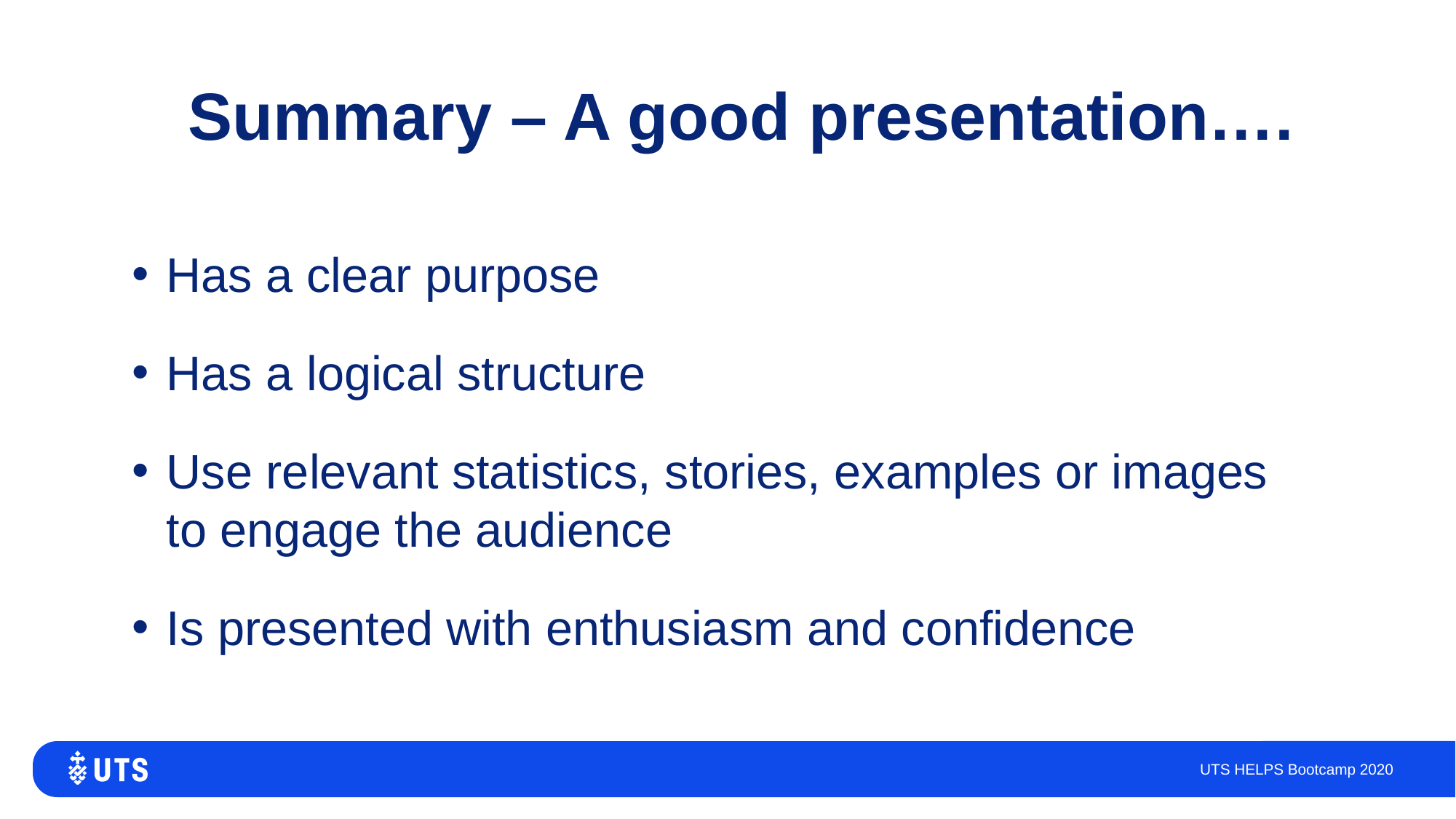

# Summary – A good presentation….
Has a clear purpose

Has a logical structure

Use relevant statistics, stories, examples or images to engage the audience

Is presented with enthusiasm and confidence

UTS HELPS Bootcamp 2020